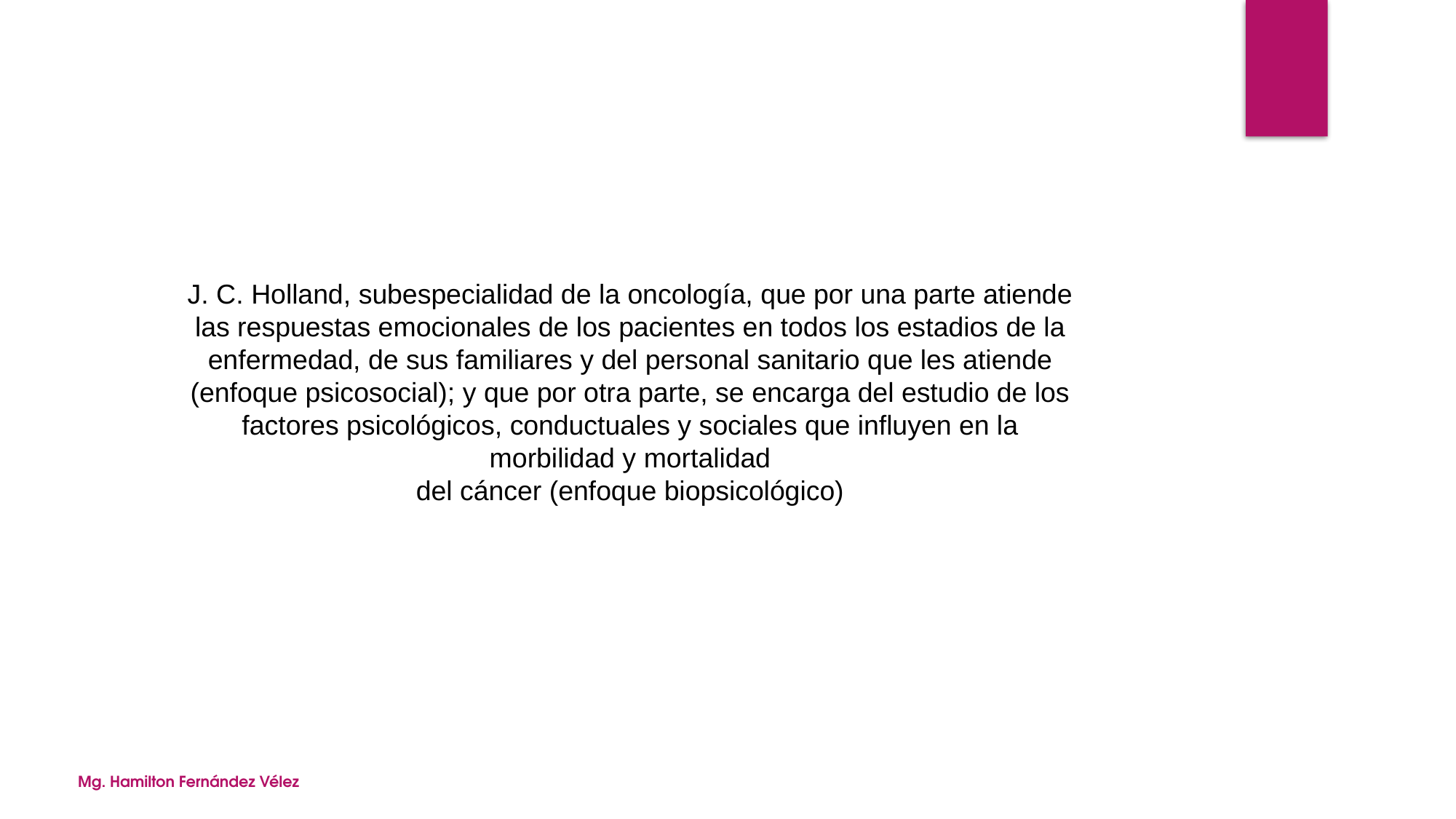

J. C. Holland, subespecialidad de la oncología, que por una parte atiende las respuestas emocionales de los pacientes en todos los estadios de la enfermedad, de sus familiares y del personal sanitario que les atiende (enfoque psicosocial); y que por otra parte, se encarga del estudio de los factores psicológicos, conductuales y sociales que influyen en la morbilidad y mortalidad
del cáncer (enfoque biopsicológico)
Mg. Hamilton Fernández Vélez